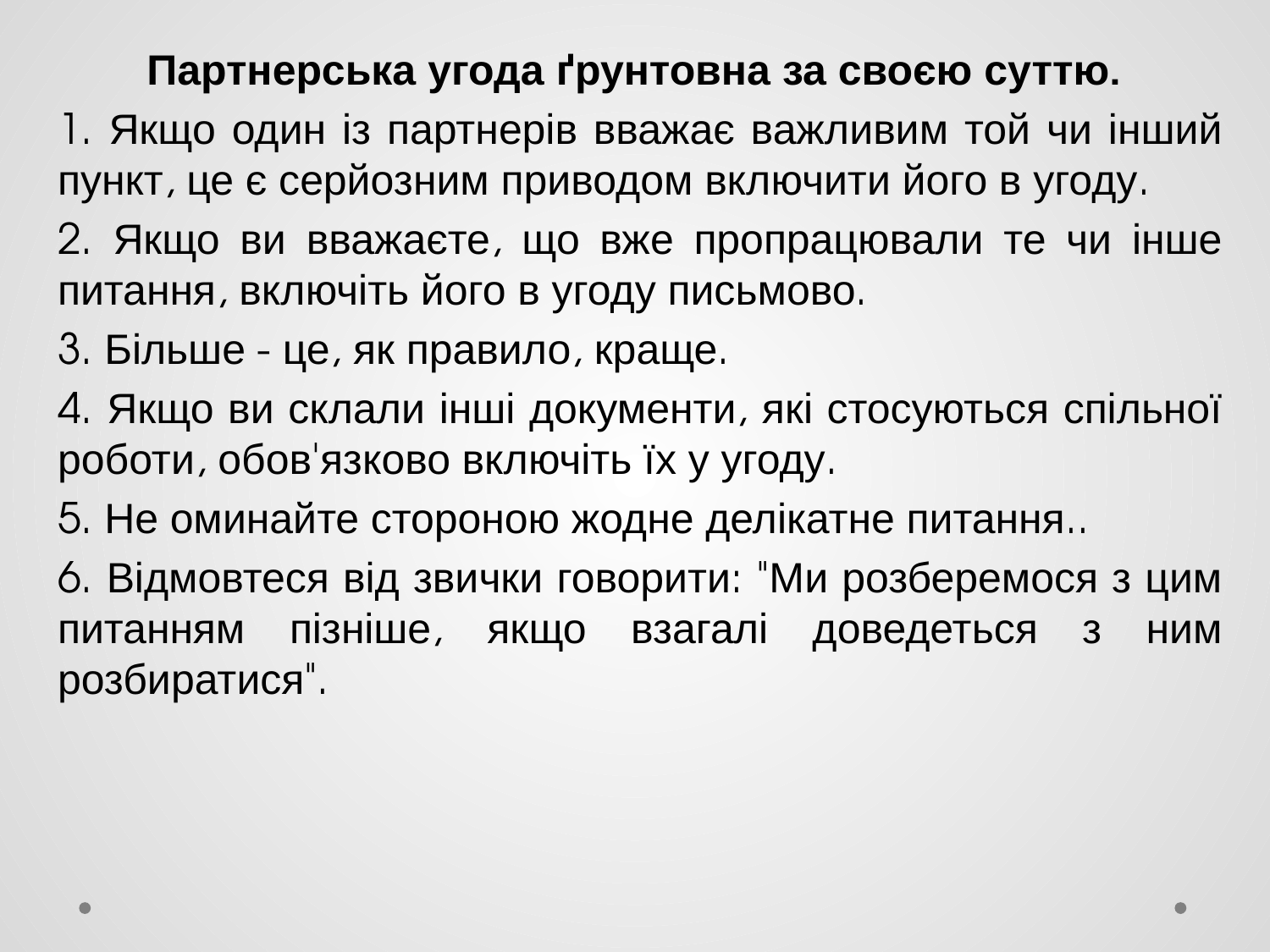

Партнерська угода ґрунтовна за своєю суттю.
1. Якщо один із партнерів вважає важливим той чи інший пункт, це є серйозним приводом включити його в угоду.
2. Якщо ви вважаєте, що вже пропрацювали те чи інше питання, включіть його в угоду письмово.
3. Більше - це, як правило, краще.
4. Якщо ви склали інші документи, які стосуються спільної роботи, обов'язково включіть їх у угоду.
5. Не оминайте стороною жодне делікатне питання..
6. Відмовтеся від звички говорити: "Ми розберемося з цим питанням пізніше, якщо взагалі доведеться з ним розбиратися".